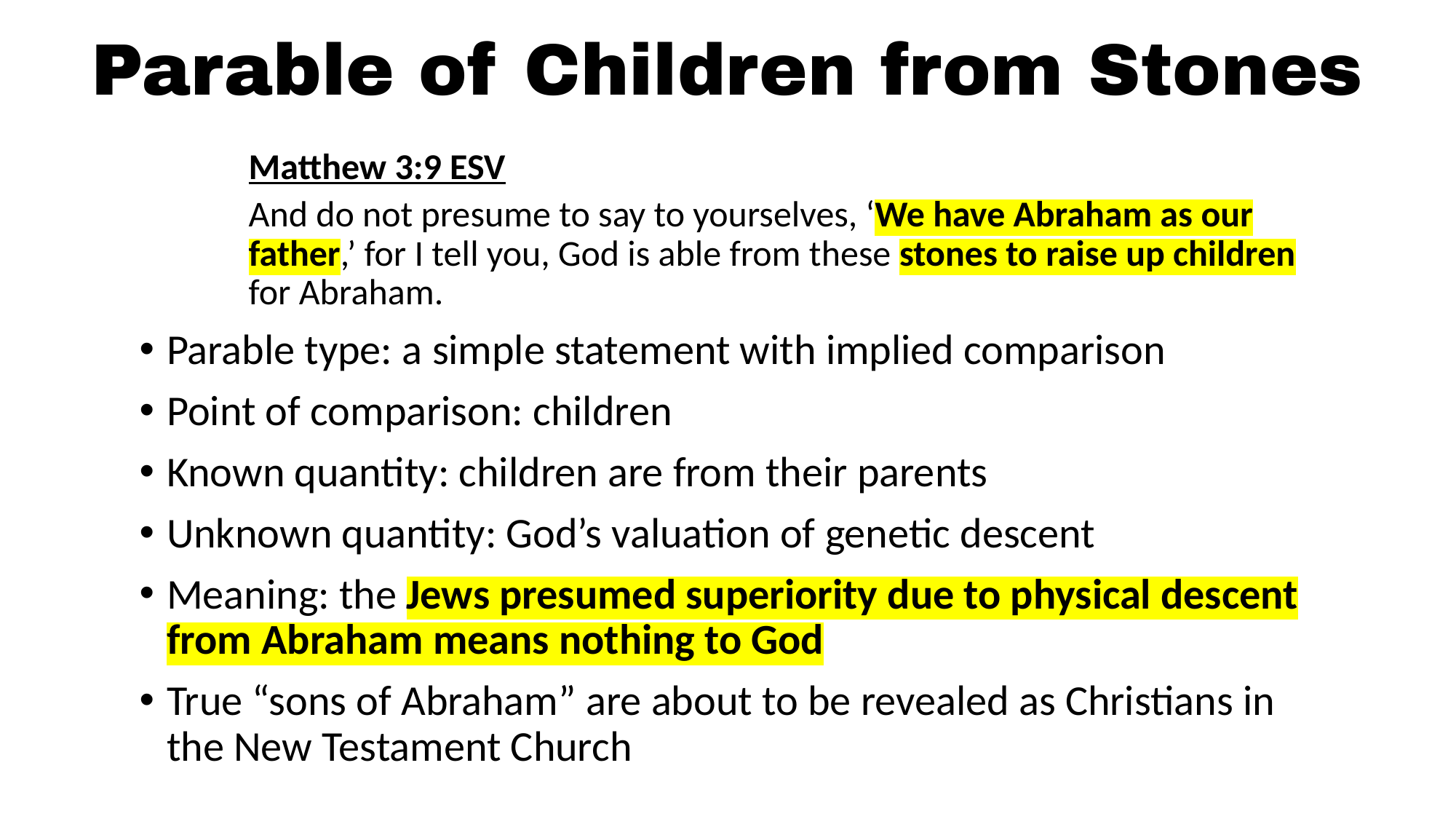

# Parable of Children from Stones
Matthew 3:9 ESV
And do not presume to say to yourselves, ‘We have Abraham as our father,’ for I tell you, God is able from these stones to raise up children for Abraham.
Parable type: a simple statement with implied comparison
Point of comparison: children
Known quantity: children are from their parents
Unknown quantity: God’s valuation of genetic descent
Meaning: the Jews presumed superiority due to physical descent from Abraham means nothing to God
True “sons of Abraham” are about to be revealed as Christians in the New Testament Church